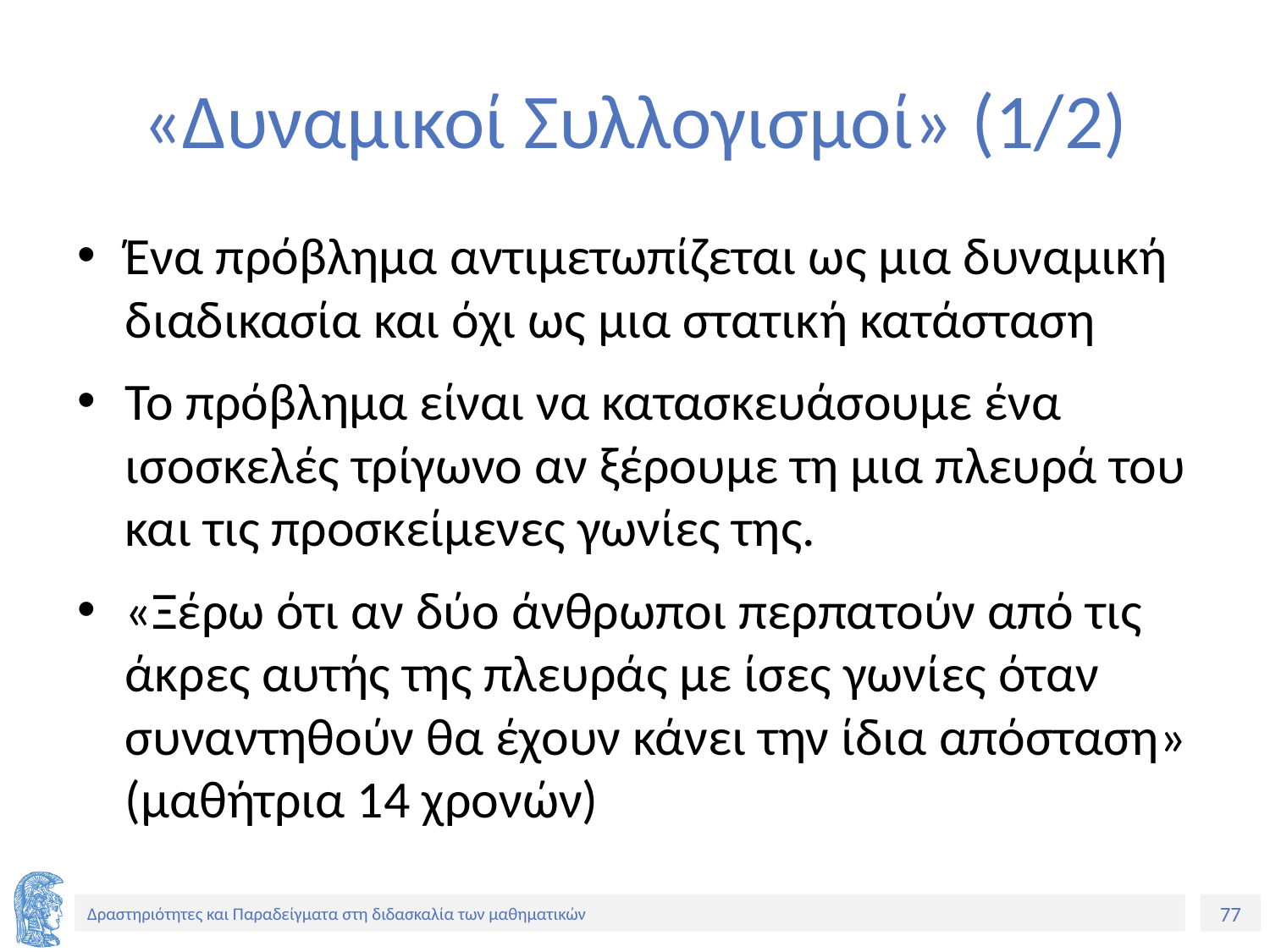

# «Δυναμικοί Συλλογισμοί» (1/2)
Ένα πρόβλημα αντιμετωπίζεται ως μια δυναμική διαδικασία και όχι ως μια στατική κατάσταση
Το πρόβλημα είναι να κατασκευάσουμε ένα ισοσκελές τρίγωνο αν ξέρουμε τη μια πλευρά του και τις προσκείμενες γωνίες της.
«Ξέρω ότι αν δύο άνθρωποι περπατούν από τις άκρες αυτής της πλευράς με ίσες γωνίες όταν συναντηθούν θα έχουν κάνει την ίδια απόσταση» (μαθήτρια 14 χρονών)